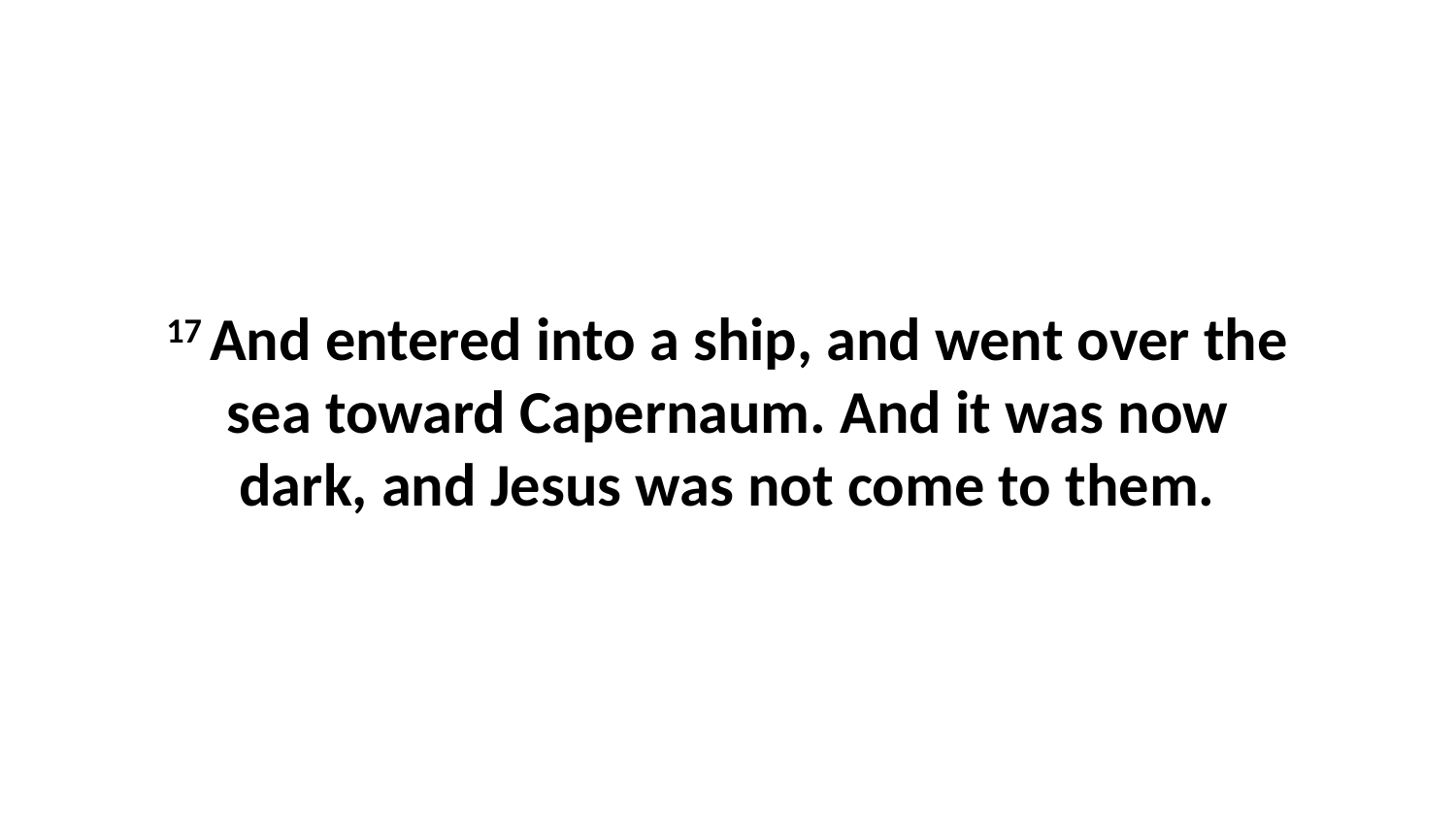

17 And entered into a ship, and went over the sea toward Capernaum. And it was now dark, and Jesus was not come to them.